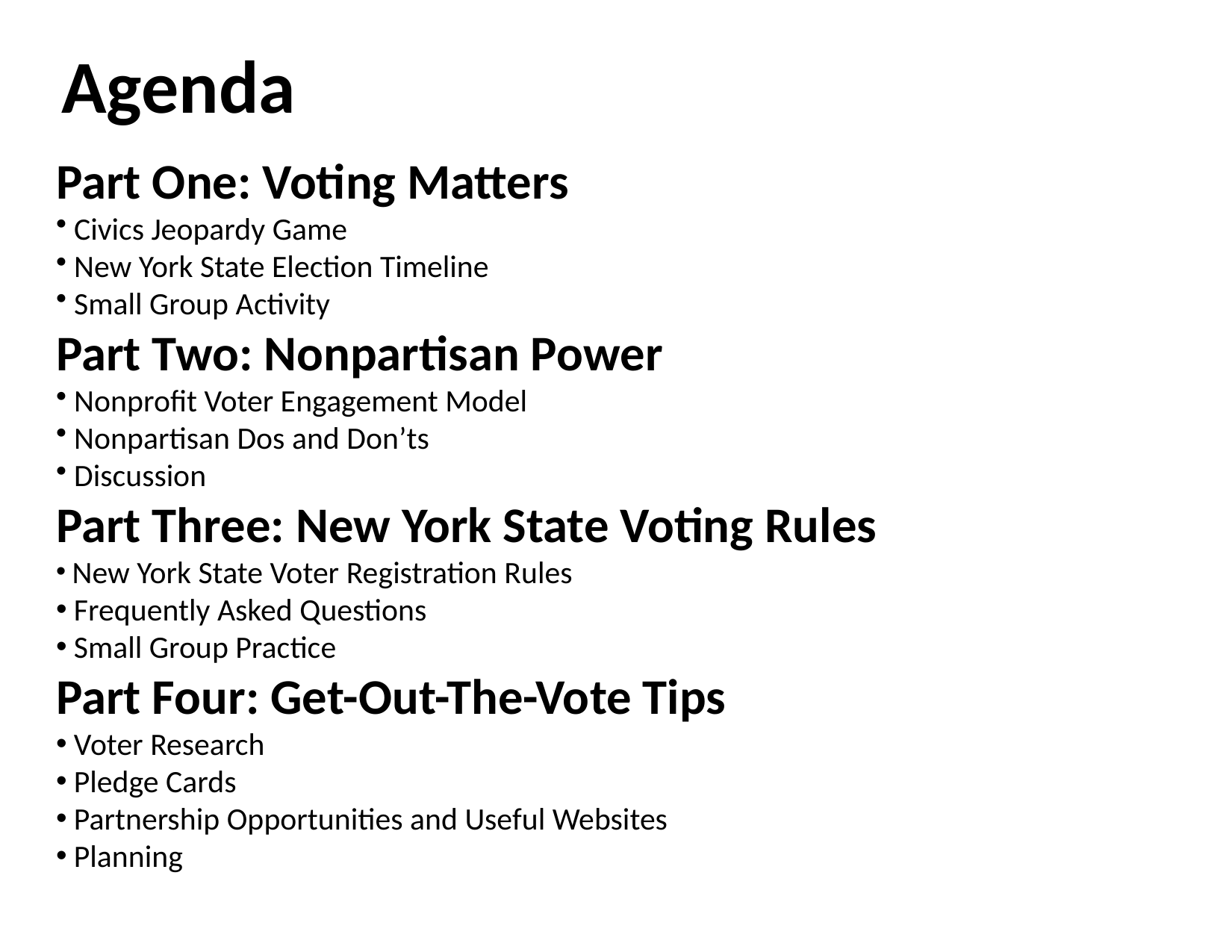

# Agenda
Part One: Voting Matters
 Civics Jeopardy Game
 New York State Election Timeline
 Small Group Activity
Part Two: Nonpartisan Power
 Nonprofit Voter Engagement Model
 Nonpartisan Dos and Don’ts
 Discussion
Part Three: New York State Voting Rules
 New York State Voter Registration Rules
 Frequently Asked Questions
 Small Group Practice
Part Four: Get-Out-The-Vote Tips
 Voter Research
 Pledge Cards
 Partnership Opportunities and Useful Websites
 Planning